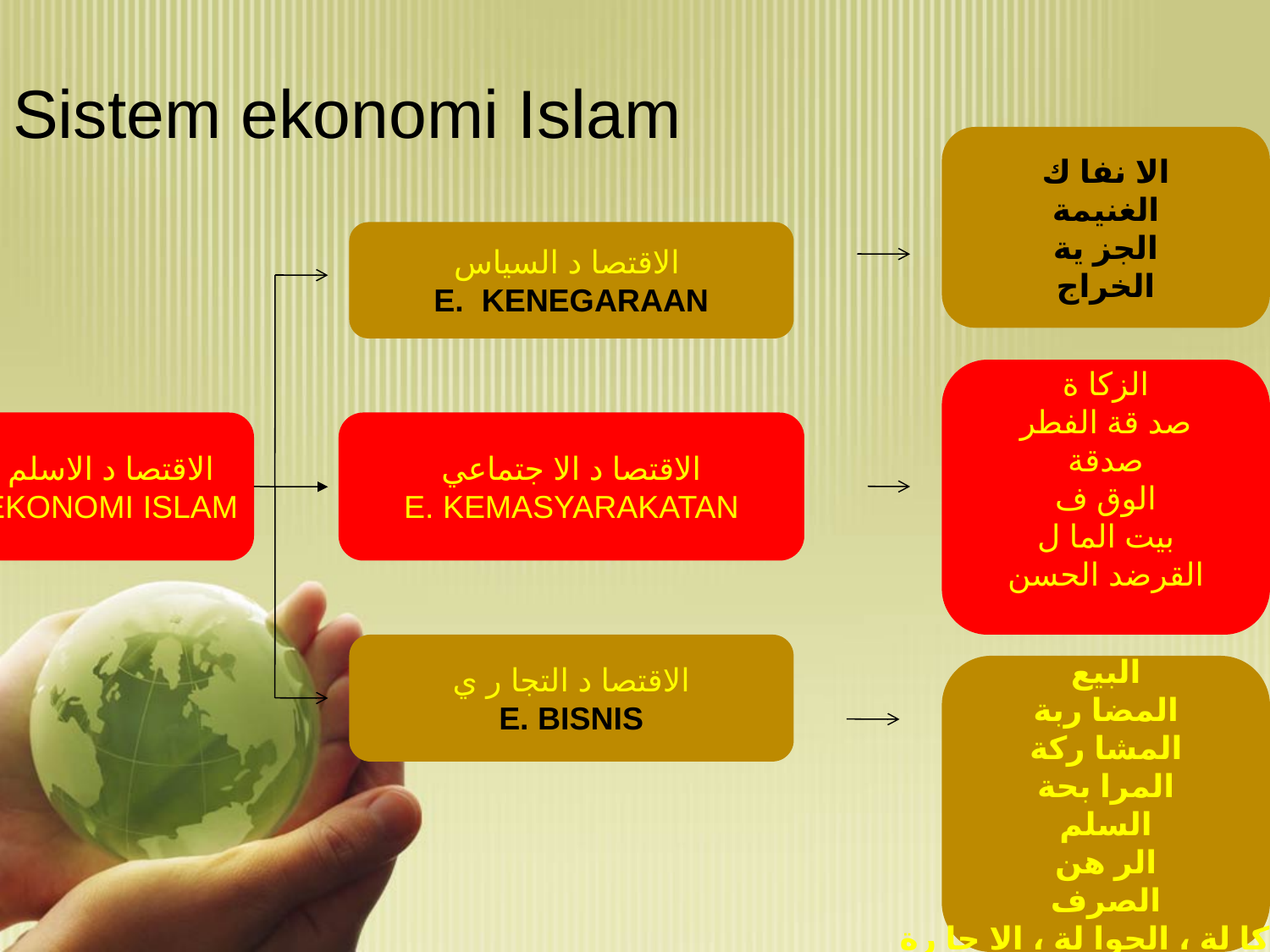

# Sistem ekonomi Islam
الا نفا ك
الغنيمة
الجز ية
الخراج
الاقتصا د السياس
E.  KENEGARAAN
الزكا ة
صد قة الفطر
صدقة
الوق ف
بيت الما ل
القرضد الحسن

الاقتصا د الاسلم
EKONOMI ISLAM
الاقتصا د الا جتماعي
E. KEMASYARAKATAN
الاقتصا د التجا ر ي
E. BISNIS
البيع
المضا ربة
المشا ركة
المرا بحة
السلم
الر هن
الصرف
الوكا لة ، الحوا لة ، الا جا رة